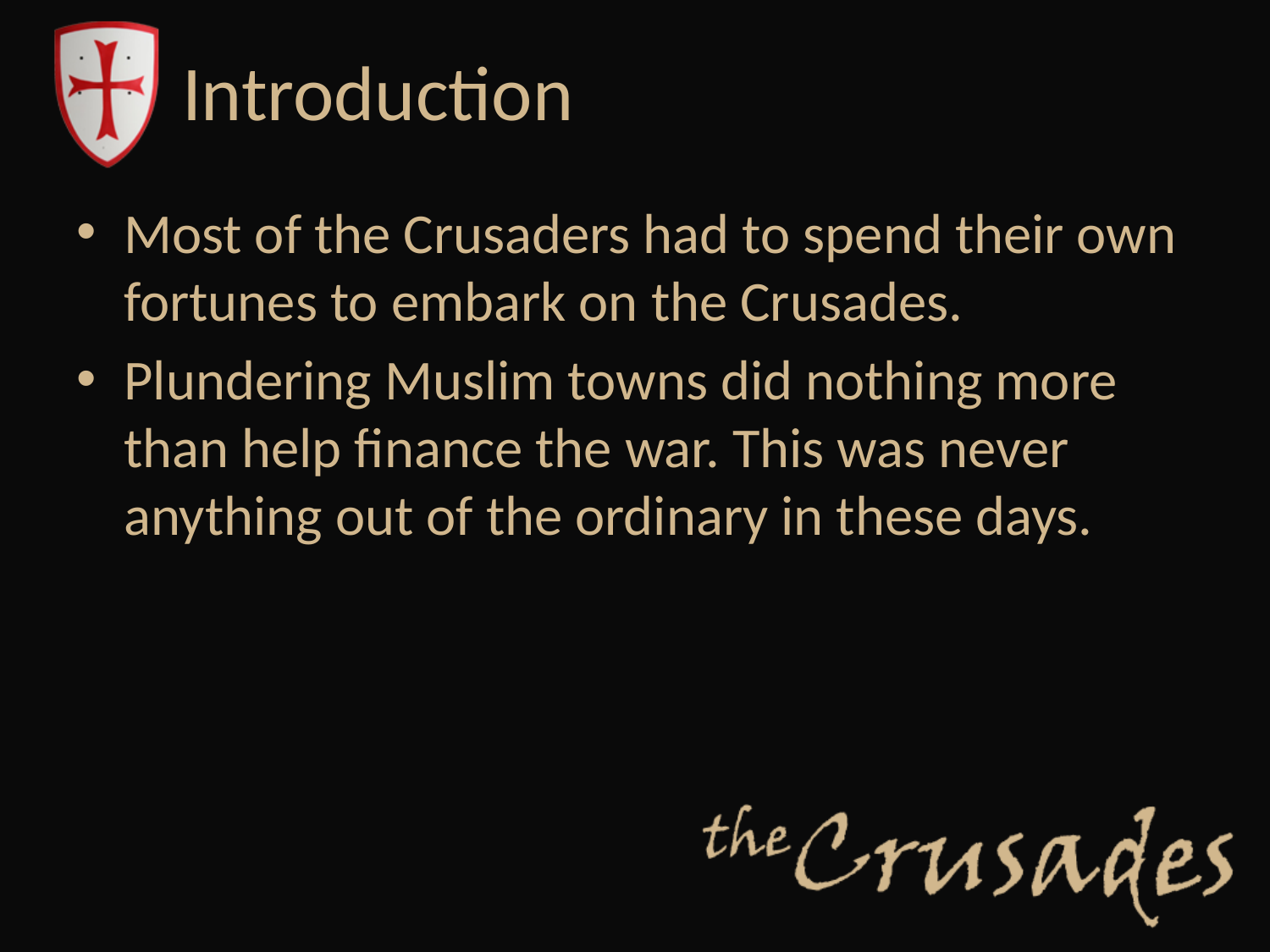

# Introduction
Most of the Crusaders had to spend their own fortunes to embark on the Crusades.
Plundering Muslim towns did nothing more than help finance the war. This was never anything out of the ordinary in these days.